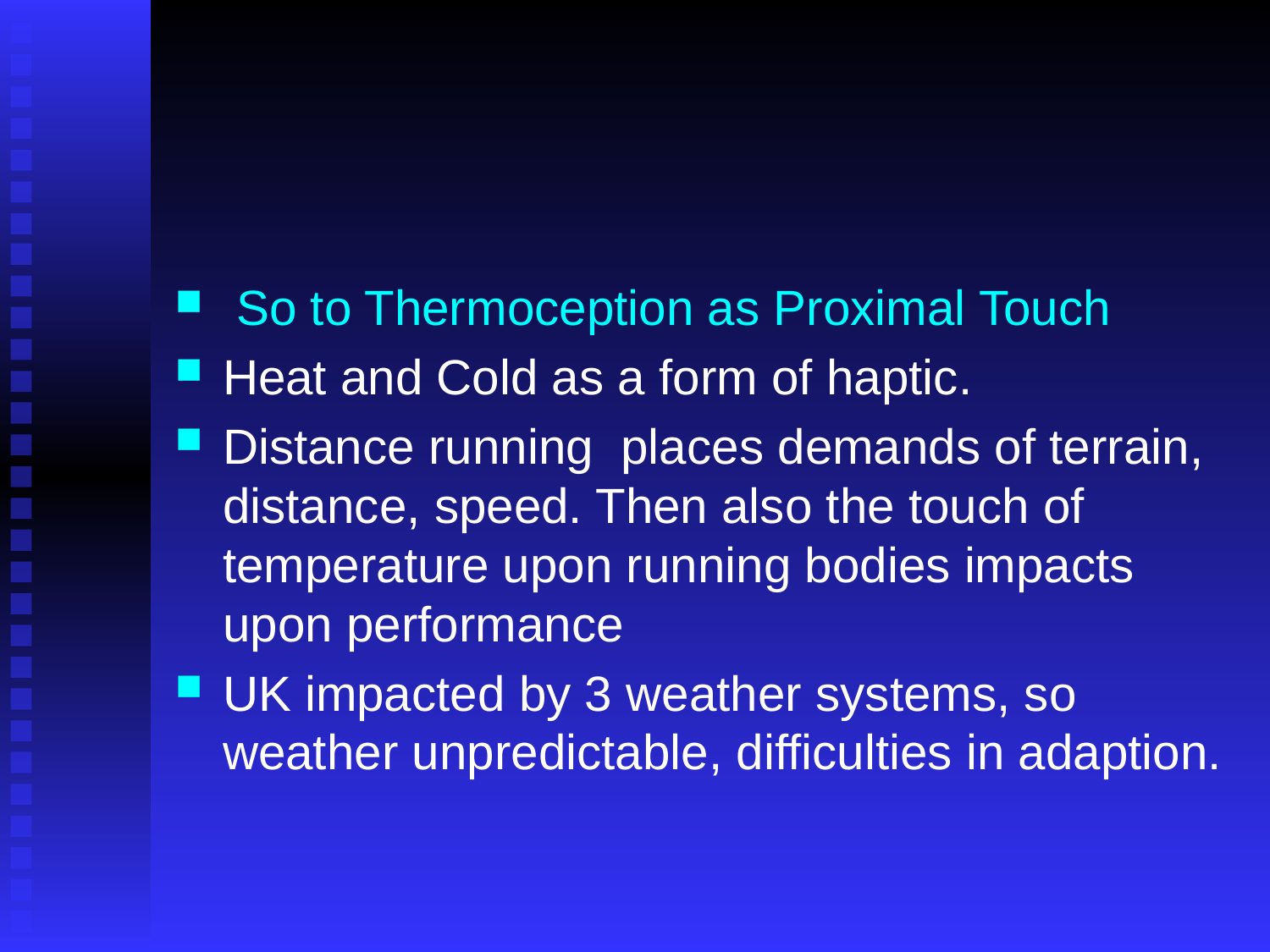

#
 So to Thermoception as Proximal Touch
Heat and Cold as a form of haptic.
Distance running  places demands of terrain, distance, speed. Then also the touch of temperature upon running bodies impacts upon performance
UK impacted by 3 weather systems, so weather unpredictable, difficulties in adaption.